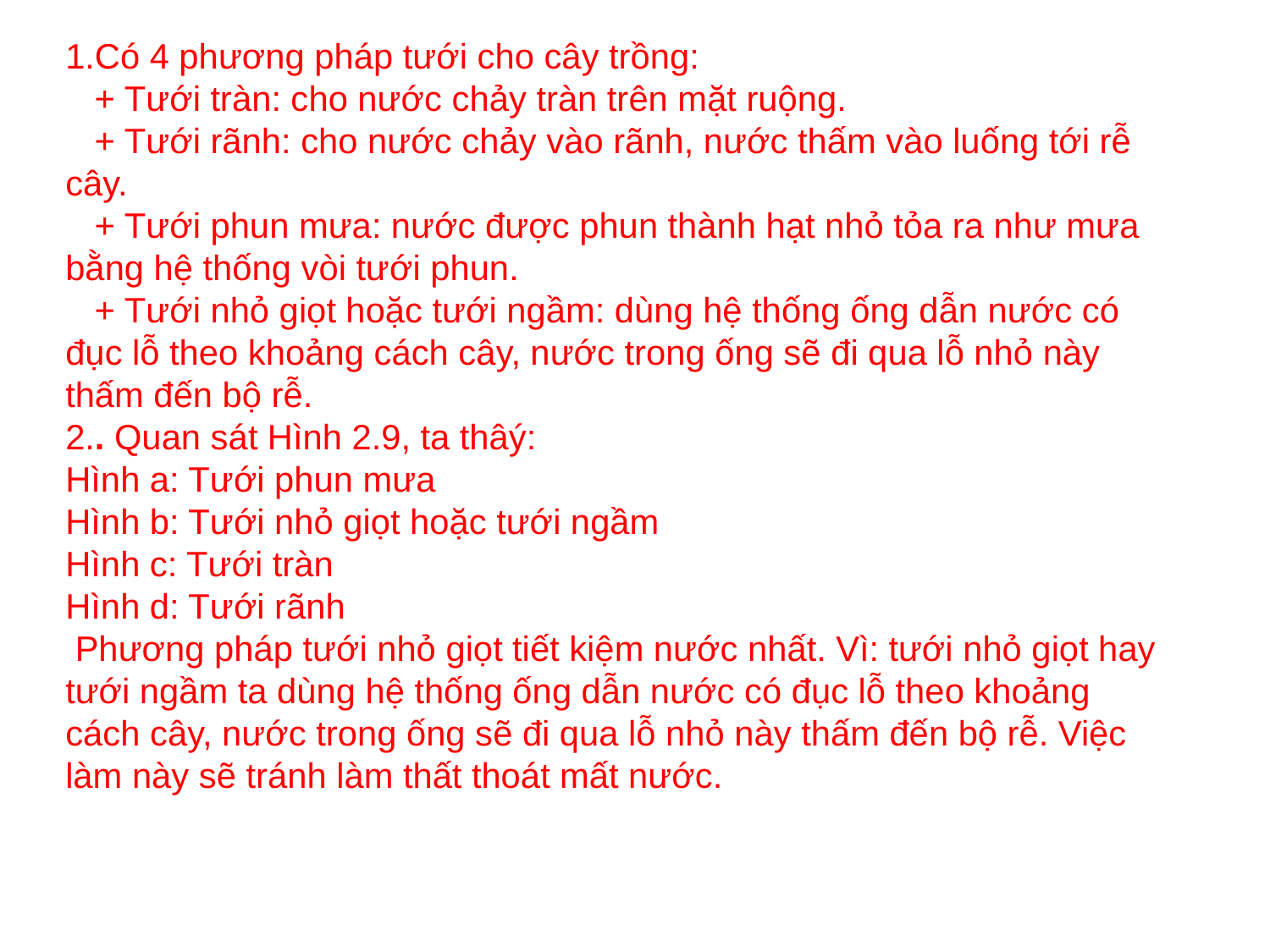

1.Có 4 phương pháp tưới cho cây trồng:
   + Tưới tràn: cho nước chảy tràn trên mặt ruộng.
   + Tưới rãnh: cho nước chảy vào rãnh, nước thấm vào luống tới rễ cây.
   + Tưới phun mưa: nước được phun thành hạt nhỏ tỏa ra như mưa bằng hệ thống vòi tưới phun.
   + Tưới nhỏ giọt hoặc tưới ngầm: dùng hệ thống ống dẫn nước có đục lỗ theo khoảng cách cây, nước trong ống sẽ đi qua lỗ nhỏ này thấm đến bộ rễ.
2.. Quan sát Hình 2.9, ta thâý:
Hình a: Tưới phun mưa
Hình b: Tưới nhỏ giọt hoặc tưới ngầm
Hình c: Tưới tràn
Hình d: Tưới rãnh
 Phương pháp tưới nhỏ giọt tiết kiệm nước nhất. Vì: tưới nhỏ giọt hay tưới ngầm ta dùng hệ thống ống dẫn nước có đục lỗ theo khoảng cách cây, nước trong ống sẽ đi qua lỗ nhỏ này thấm đến bộ rễ. Việc làm này sẽ tránh làm thất thoát mất nước.